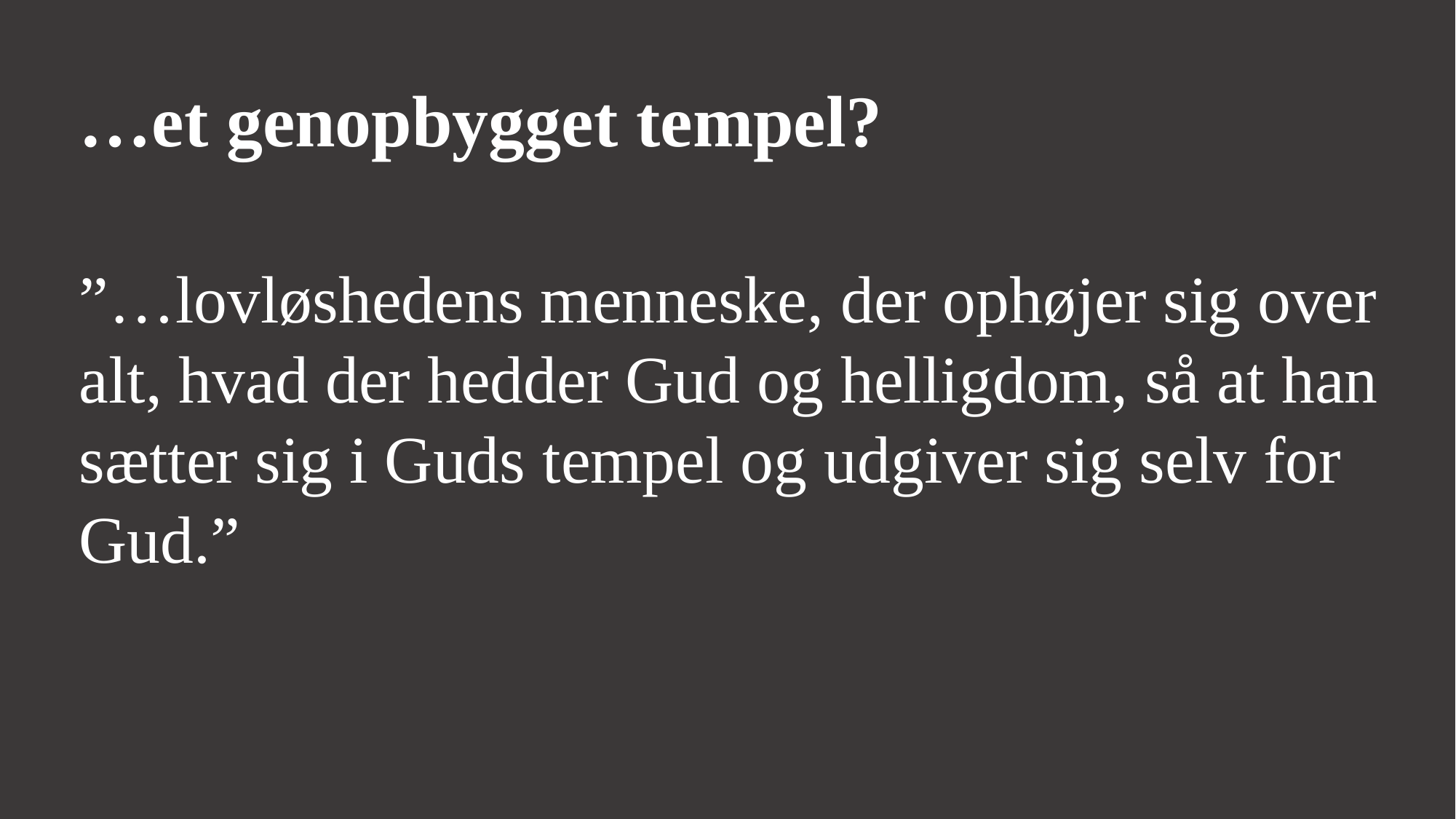

…et genopbygget tempel?
”…lovløshedens menneske, der ophøjer sig over alt, hvad der hedder Gud og helligdom, så at han sætter sig i Guds tempel og udgiver sig selv for Gud.”